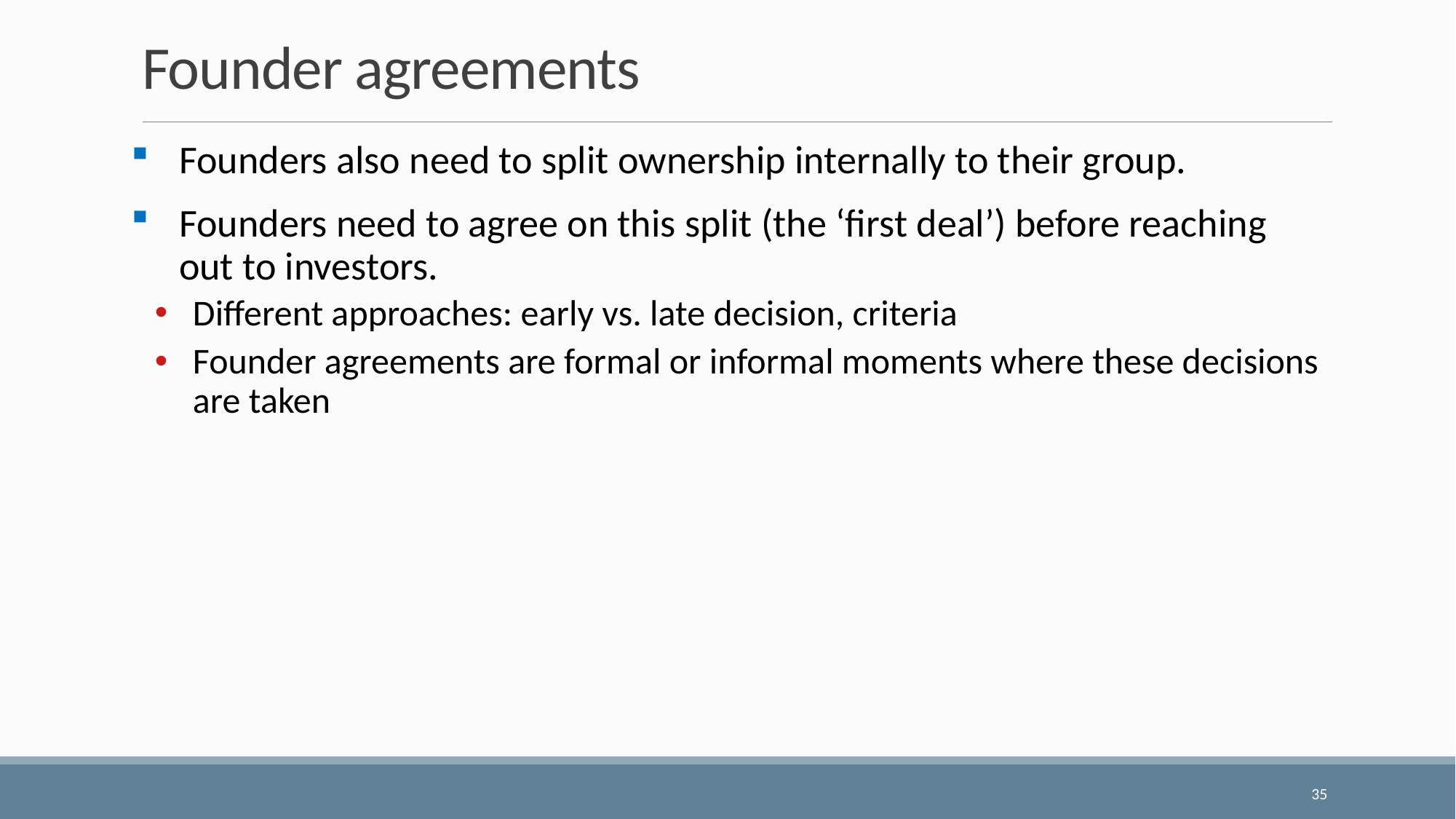

# Founder agreements
Founders also need to split ownership internally to their group.
Founders need to agree on this split (the ‘first deal’) before reaching out to investors.
Different approaches: early vs. late decision, criteria
Founder agreements are formal or informal moments where these decisions are taken
35